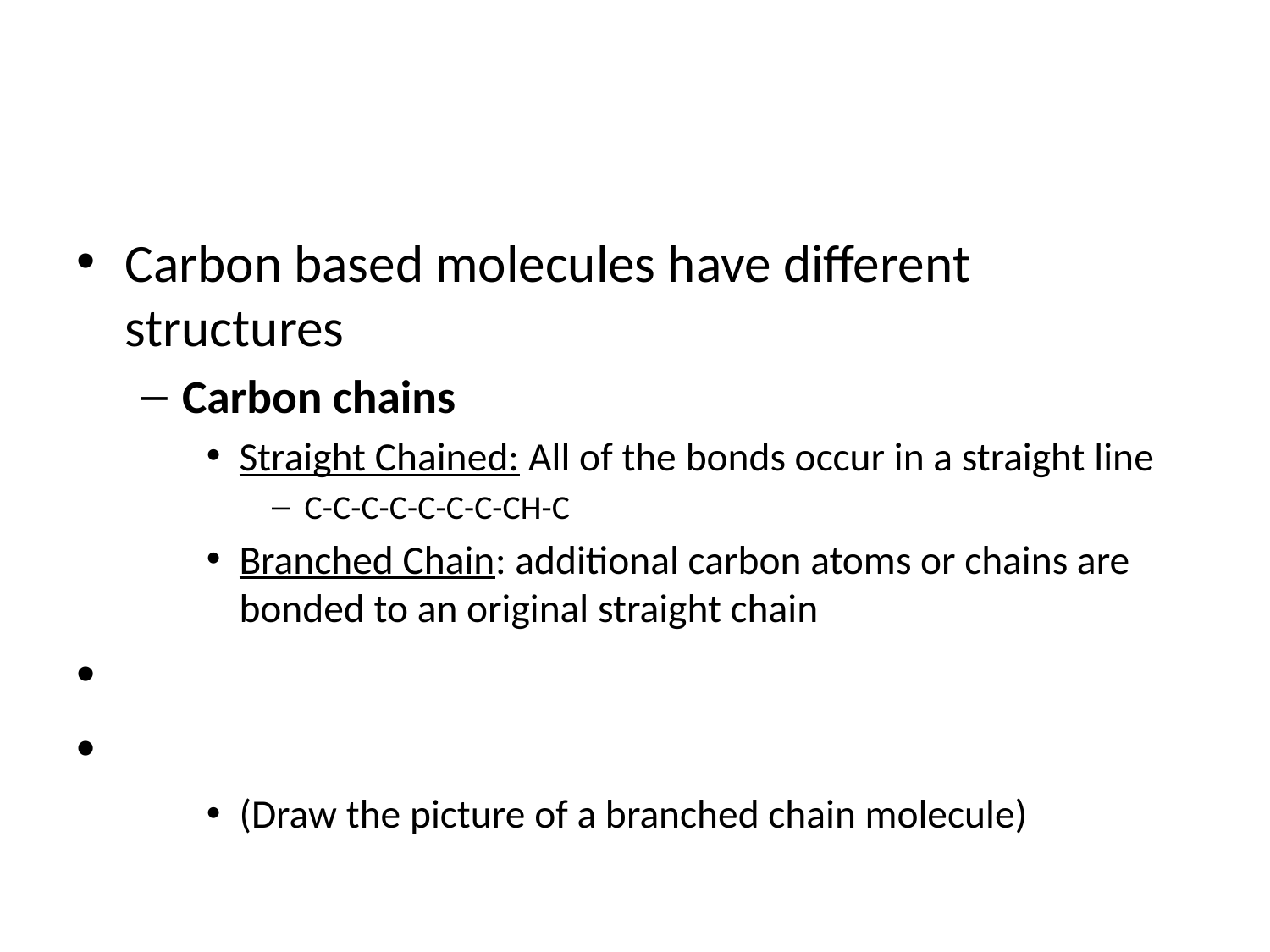

#
Carbon based molecules have different structures
Carbon chains
Straight Chained: All of the bonds occur in a straight line
C-C-C-C-C-C-C-CH-C
Branched Chain: additional carbon atoms or chains are bonded to an original straight chain

(Draw the picture of a branched chain molecule)